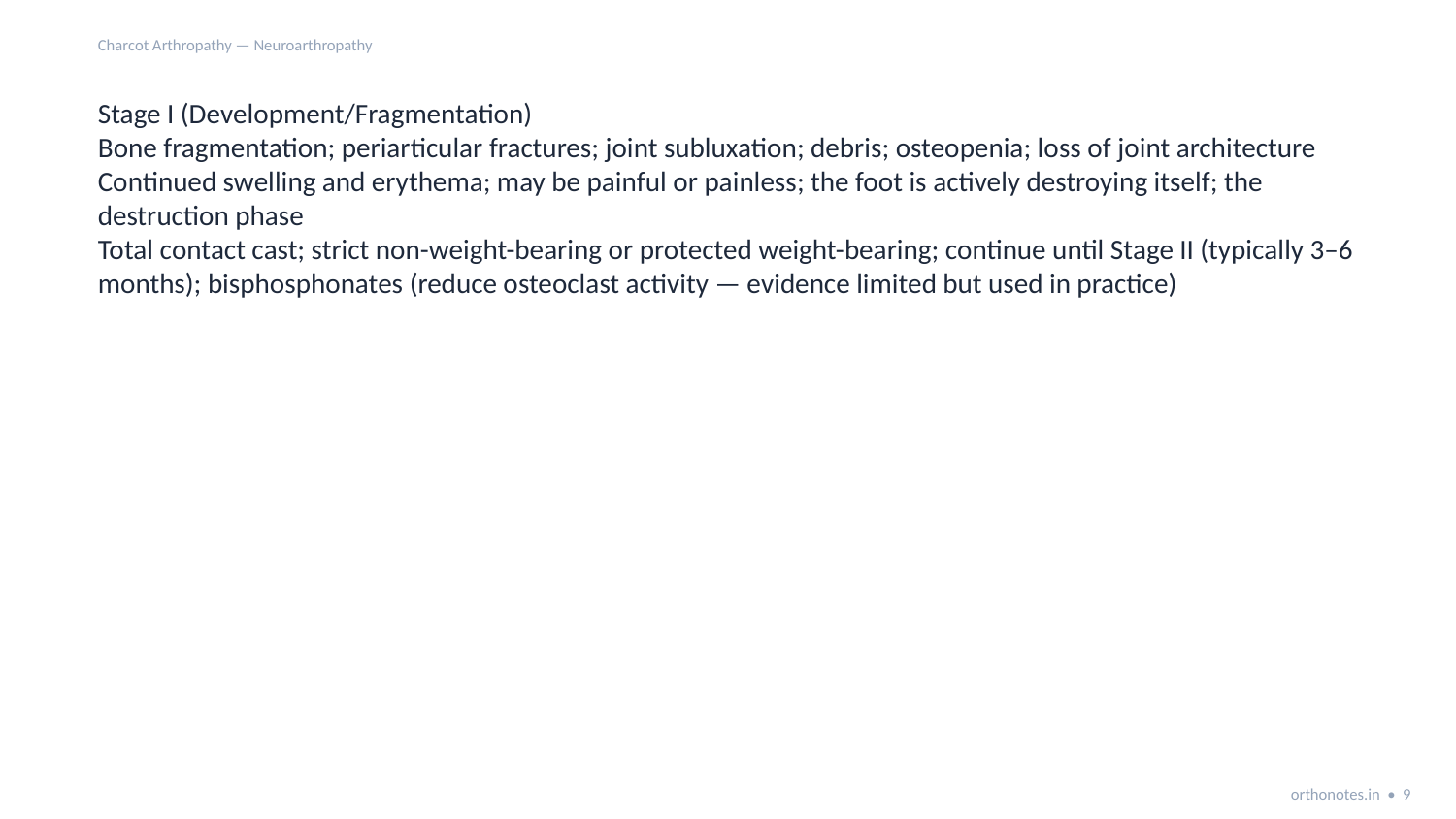

Charcot Arthropathy — Neuroarthropathy
Stage I (Development/Fragmentation)
Bone fragmentation; periarticular fractures; joint subluxation; debris; osteopenia; loss of joint architecture
Continued swelling and erythema; may be painful or painless; the foot is actively destroying itself; the destruction phase
Total contact cast; strict non-weight-bearing or protected weight-bearing; continue until Stage II (typically 3–6 months); bisphosphonates (reduce osteoclast activity — evidence limited but used in practice)
orthonotes.in  •  9